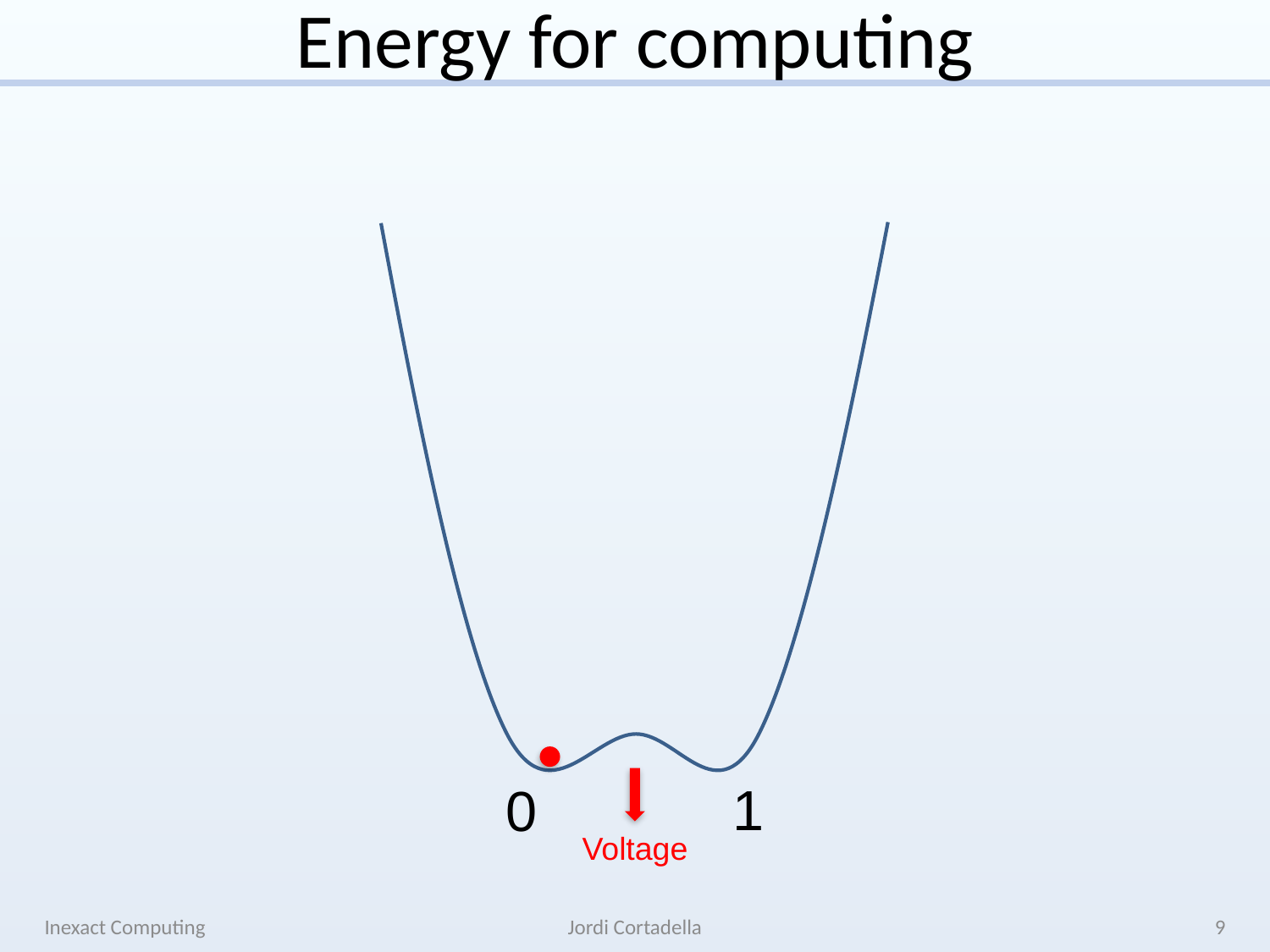

# Energy for computing

1
0
Voltage
Inexact Computing
Jordi Cortadella
9